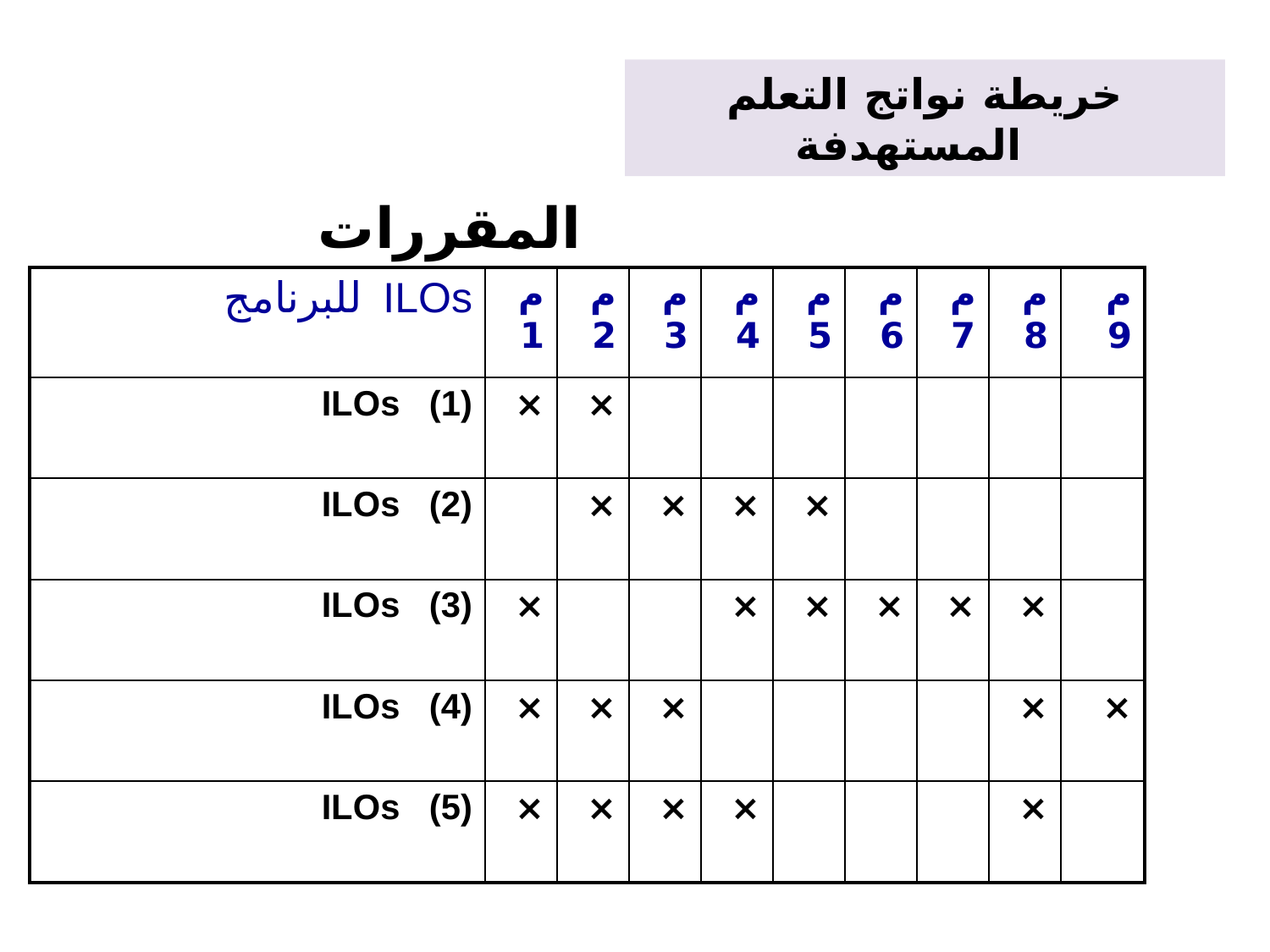

خريطة نواتج التعلم المستهدفة
المقررات
| ILOs للبرنامج | م1 | م2 | م3 | م4 | م5 | م6 | م7 | م 8 | م 9 |
| --- | --- | --- | --- | --- | --- | --- | --- | --- | --- |
| ILOs (1) | × | × |  |  |  |  |  |  |  |
| ILOs (2) |  | × | × | × | × |  |  |  |  |
| ILOs (3) | × |  |  | × | × | × | × | × |  |
| ILOs (4) | × | × | × |  |  |  |  | × | × |
| ILOs (5) | × | × | × | × |  |  |  | × |  |